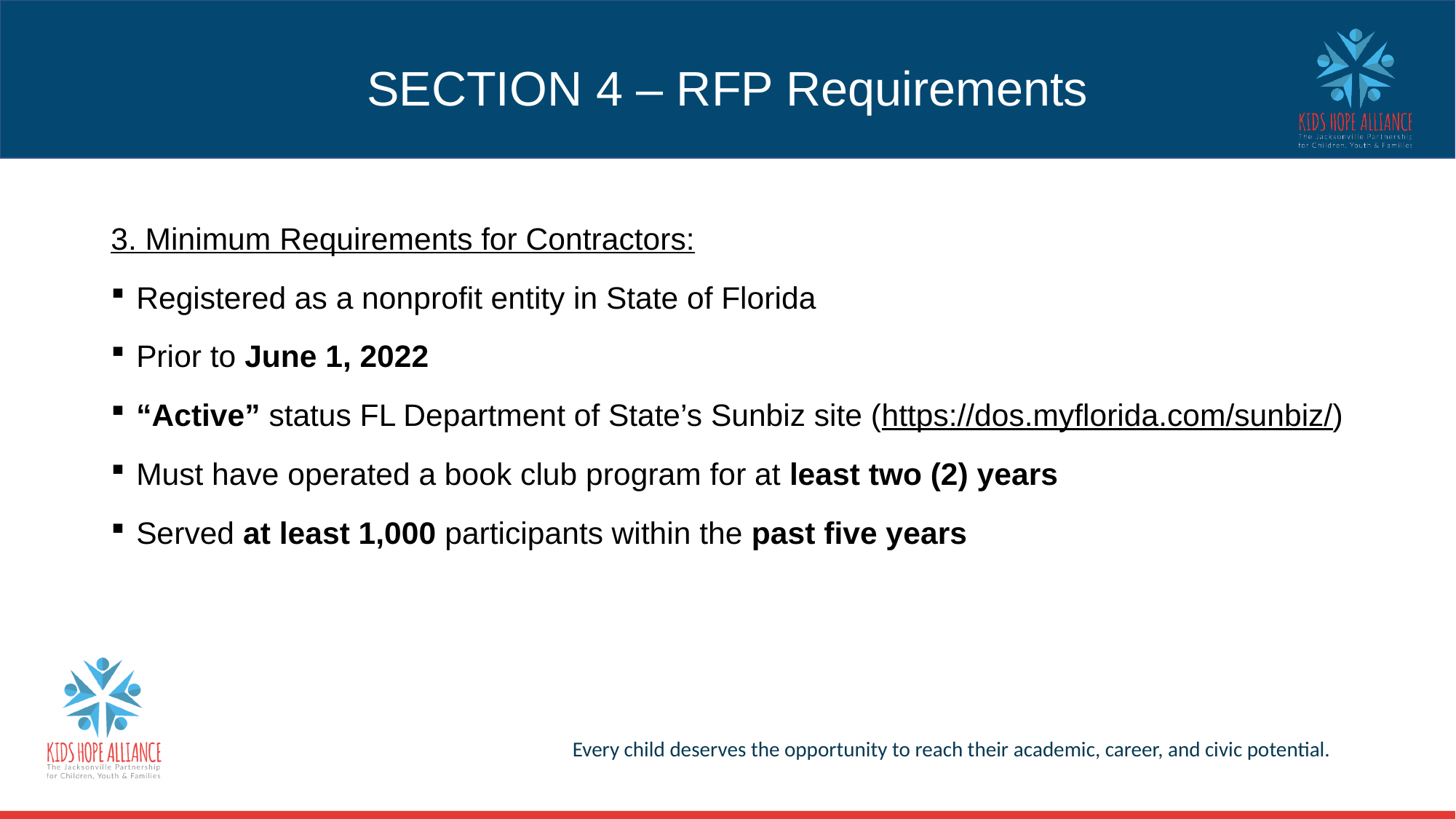

# SECTION 4 – RFP Requirements
3. Minimum Requirements for Contractors:
Registered as a nonprofit entity in State of Florida
Prior to June 1, 2022
“Active” status FL Department of State’s Sunbiz site (https://dos.myflorida.com/sunbiz/)
Must have operated a book club program for at least two (2) years
Served at least 1,000 participants within the past five years